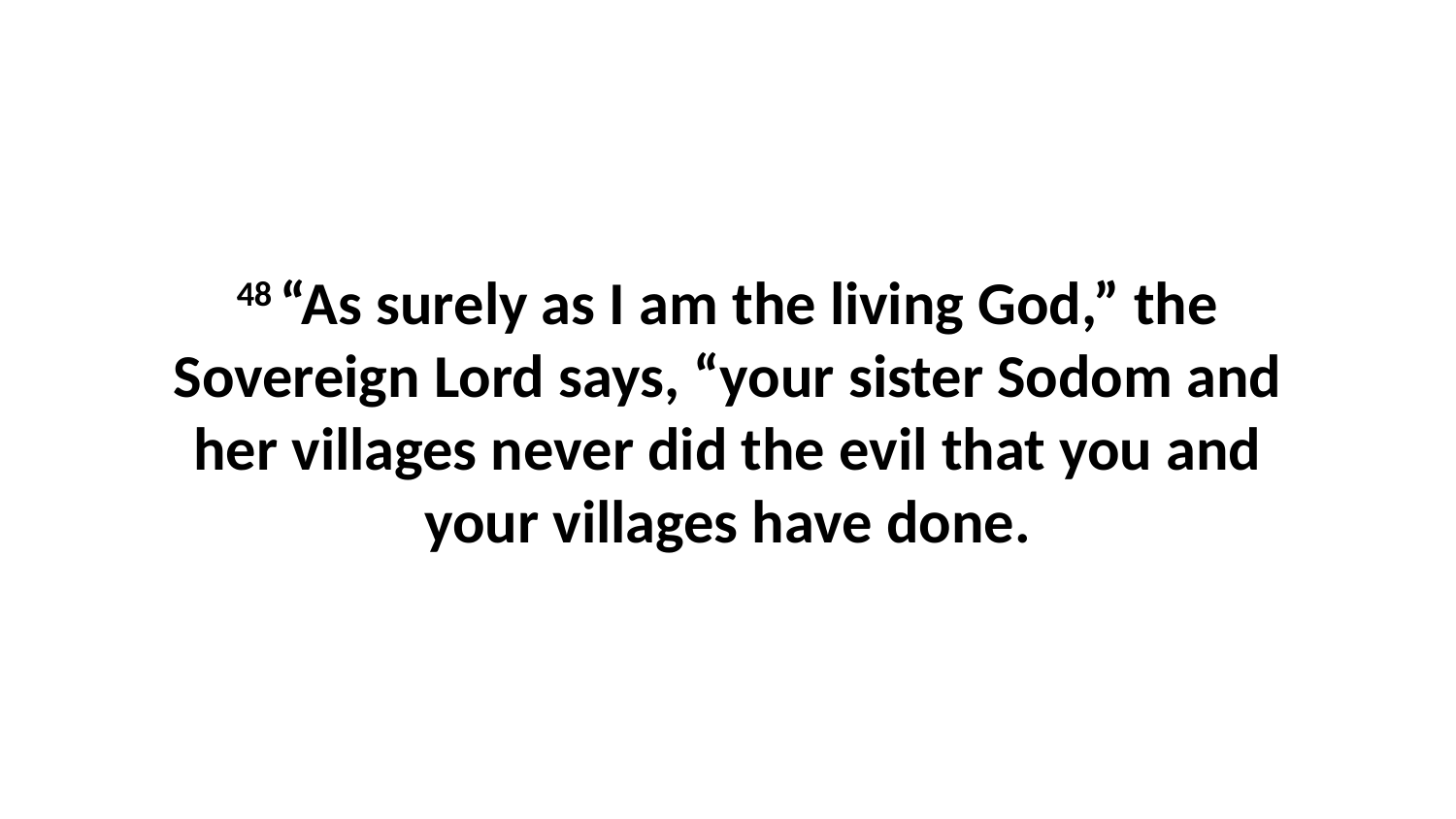

48 “As surely as I am the living God,” the Sovereign Lord says, “your sister Sodom and her villages never did the evil that you and your villages have done.